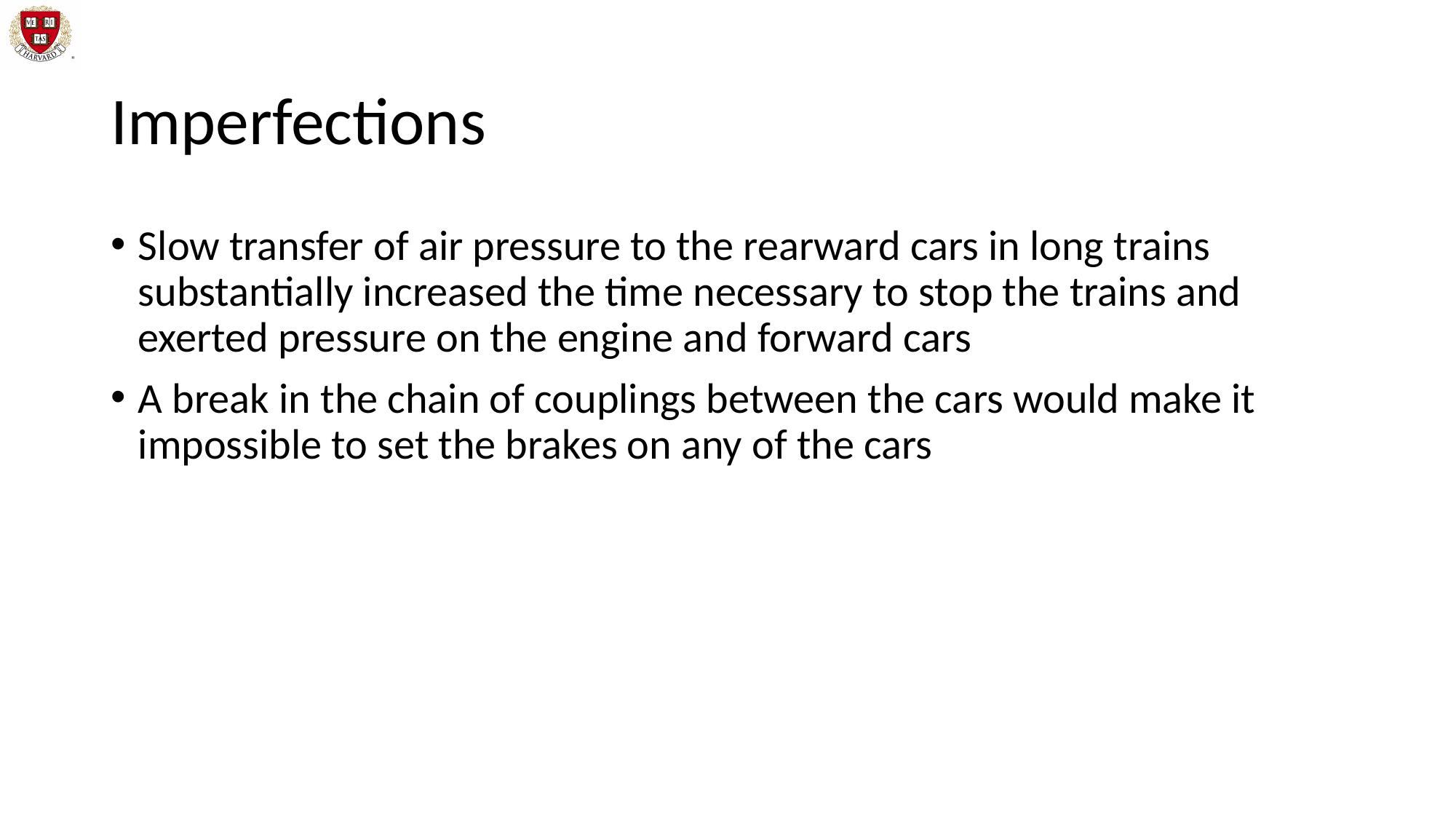

# Imperfections
Slow transfer of air pressure to the rearward cars in long trains substantially increased the time necessary to stop the trains and exerted pressure on the engine and forward cars
A break in the chain of couplings between the cars would make it impossible to set the brakes on any of the cars